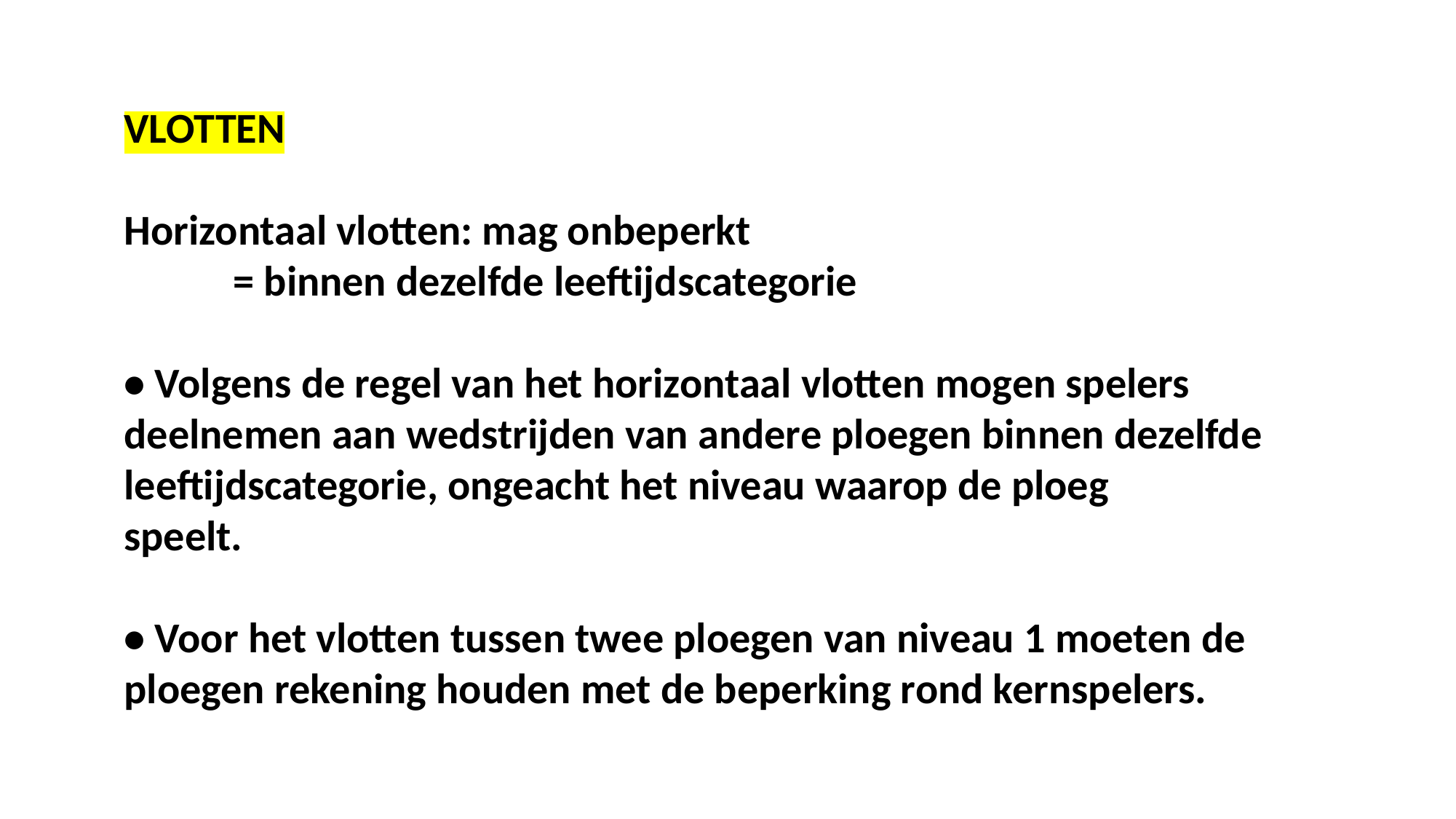

VLOTTEN

Horizontaal vlotten: mag onbeperkt
	= binnen dezelfde leeftijdscategorie

• Volgens de regel van het horizontaal vlotten mogen spelers deelnemen aan wedstrijden van andere ploegen binnen dezelfde leeftijdscategorie, ongeacht het niveau waarop de ploeg
speelt.

• Voor het vlotten tussen twee ploegen van niveau 1 moeten de ploegen rekening houden met de beperking rond kernspelers.